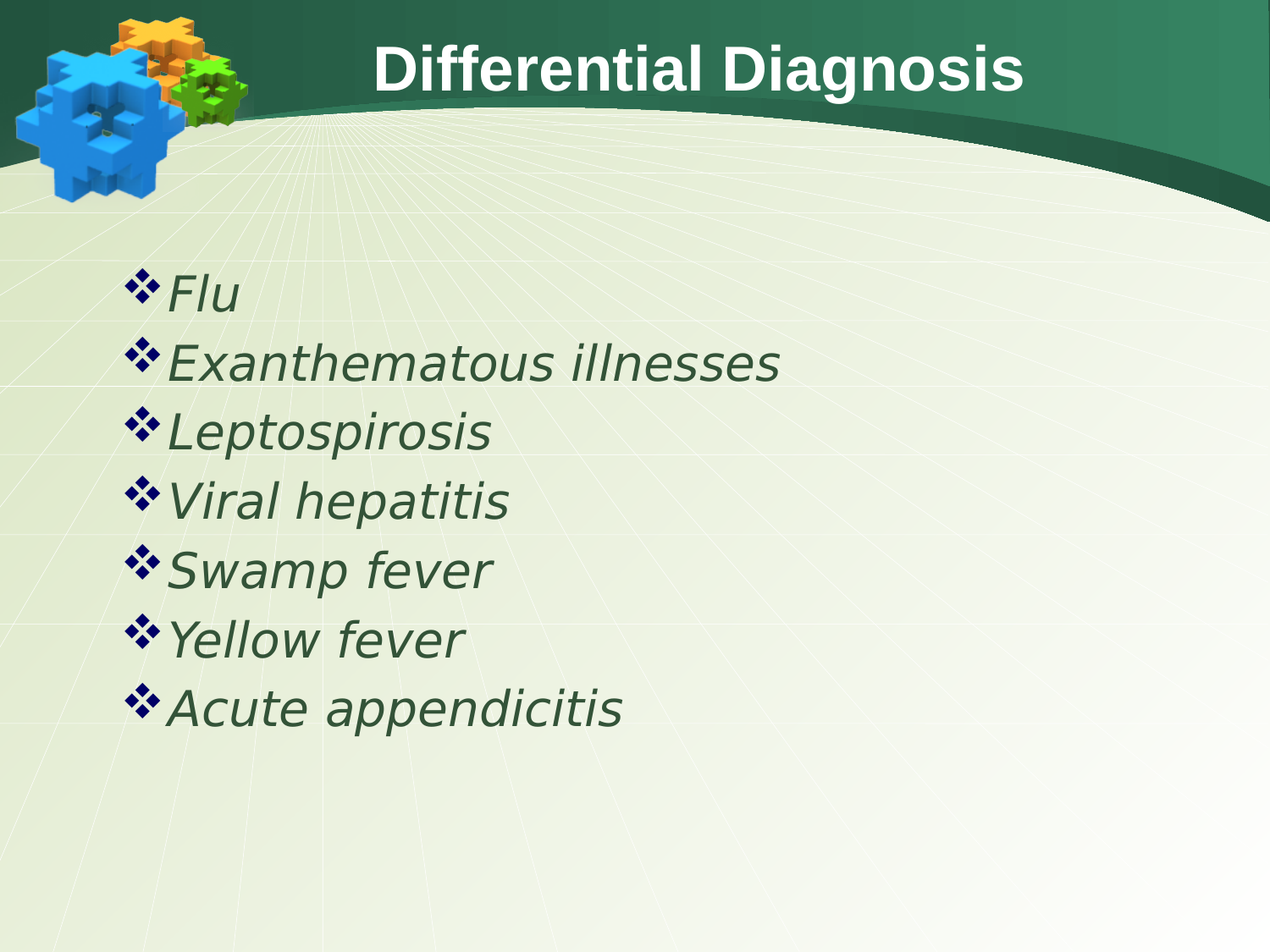

# Differential Diagnosis

Flu
Exanthematous illnesses
Leptospirosis
Viral hepatitis
Swamp fever
Yellow fever
Acute appendicitis